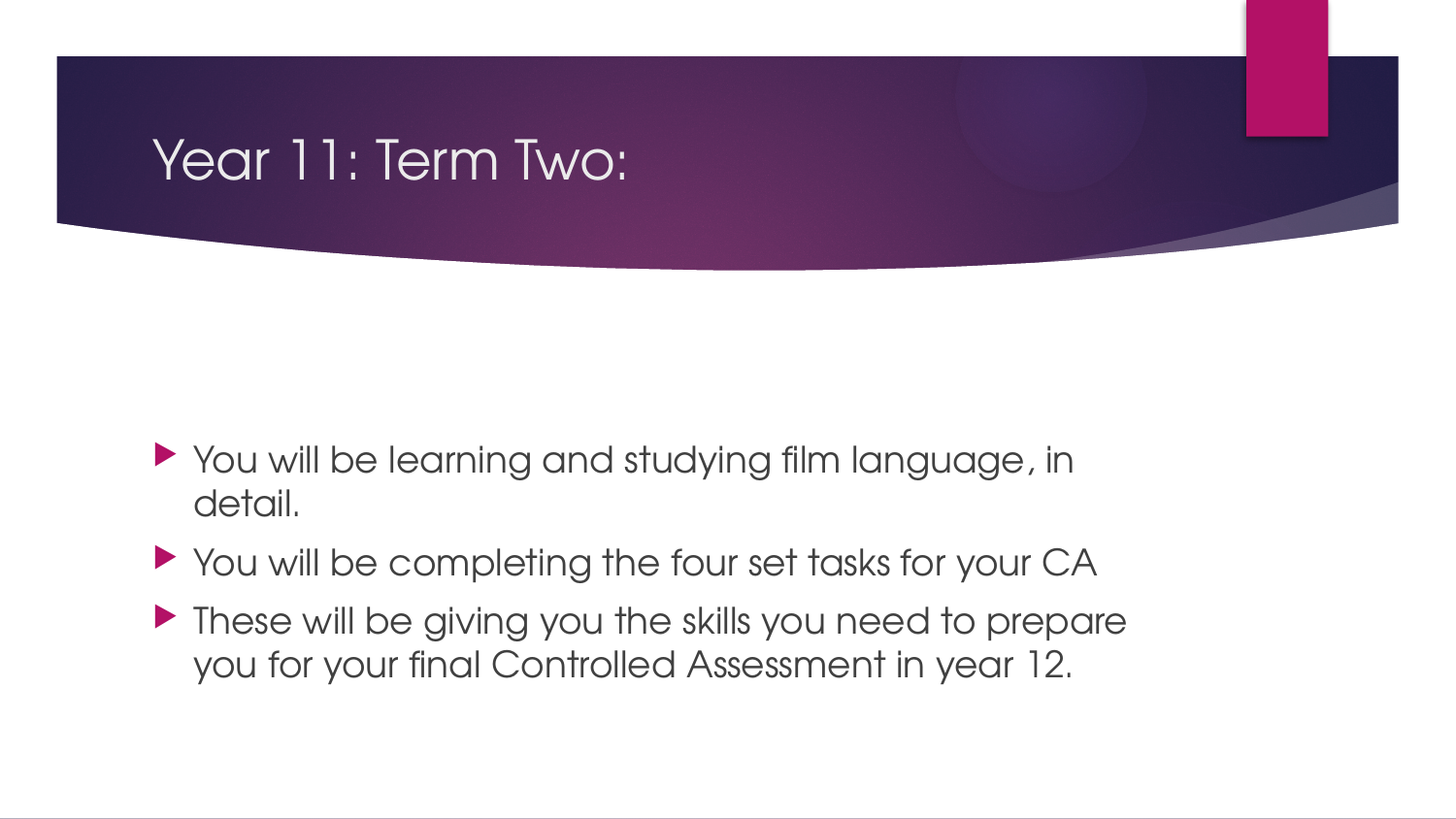

# Year 11: Term Two:
You will be learning and studying film language, in detail.
You will be completing the four set tasks for your CA
These will be giving you the skills you need to prepare you for your final Controlled Assessment in year 12.